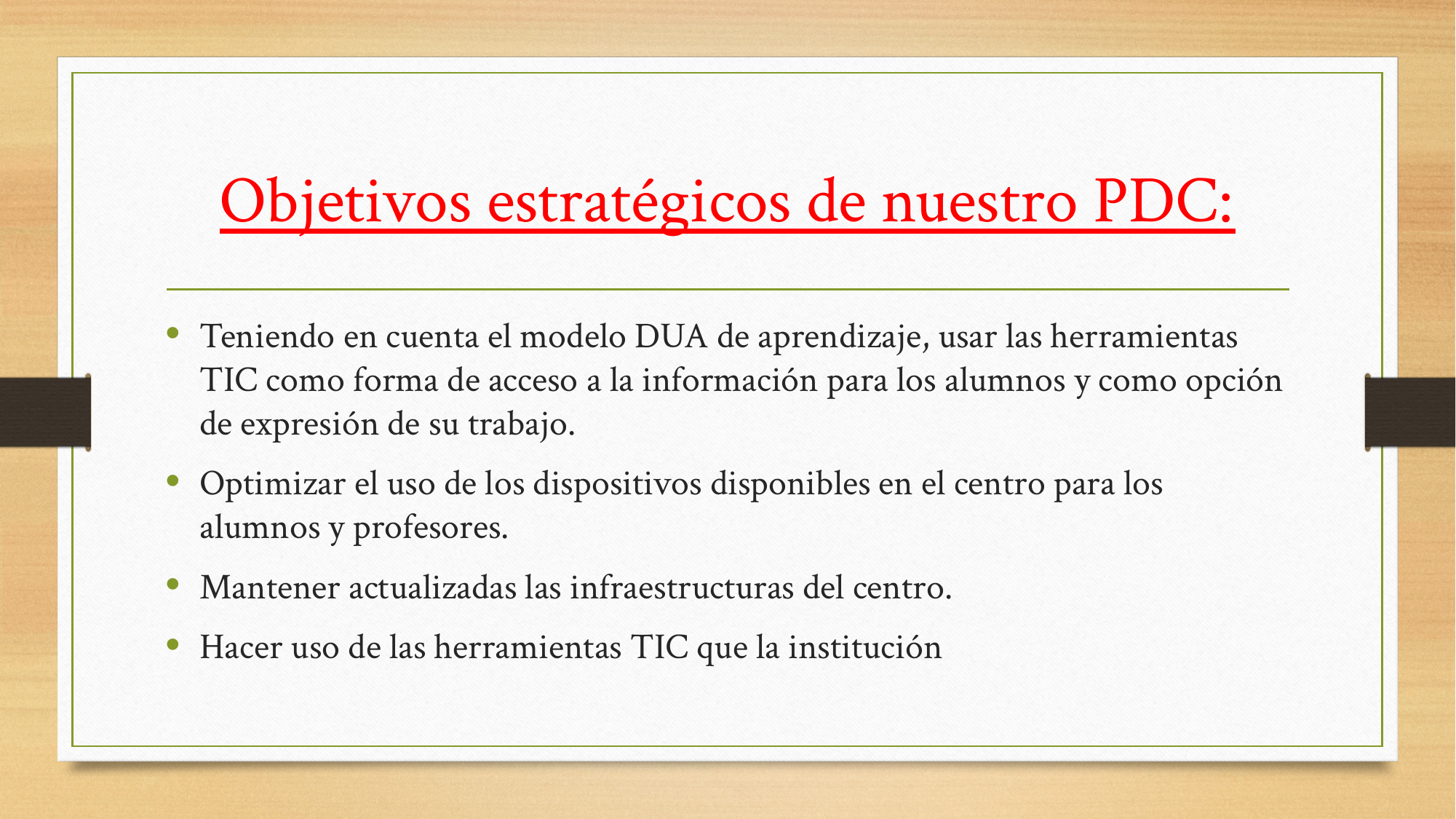

# Objetivos estratégicos de nuestro PDC:
Teniendo en cuenta el modelo DUA de aprendizaje, usar las herramientas TIC como forma de acceso a la información para los alumnos y como opción de expresión de su trabajo.
Optimizar el uso de los dispositivos disponibles en el centro para los alumnos y profesores.
Mantener actualizadas las infraestructuras del centro.
Hacer uso de las herramientas TIC que la institución